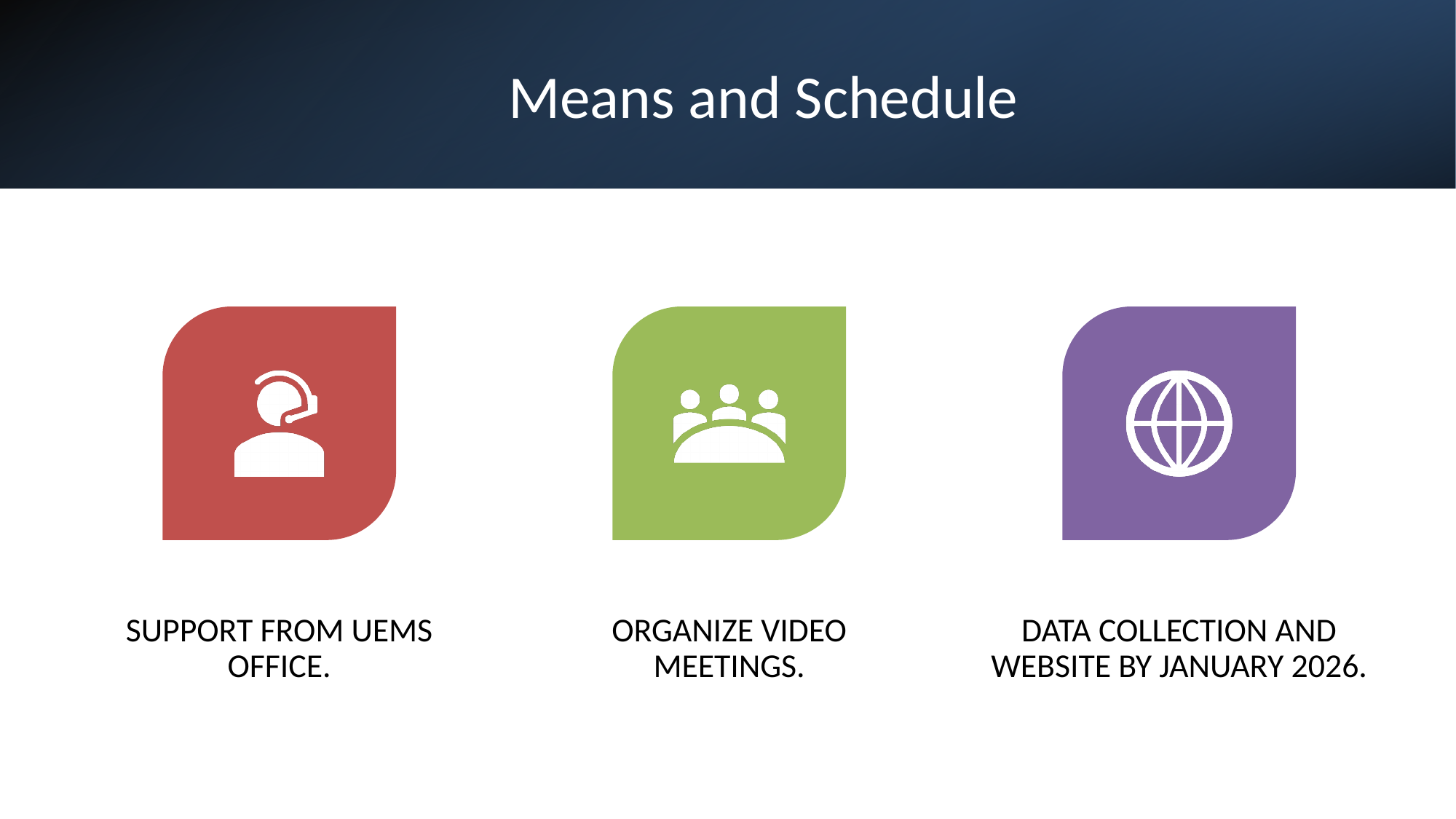

# Means and Schedule
Support from UEMS office.
Organize video meetings.
Data collection and website by January 2026.